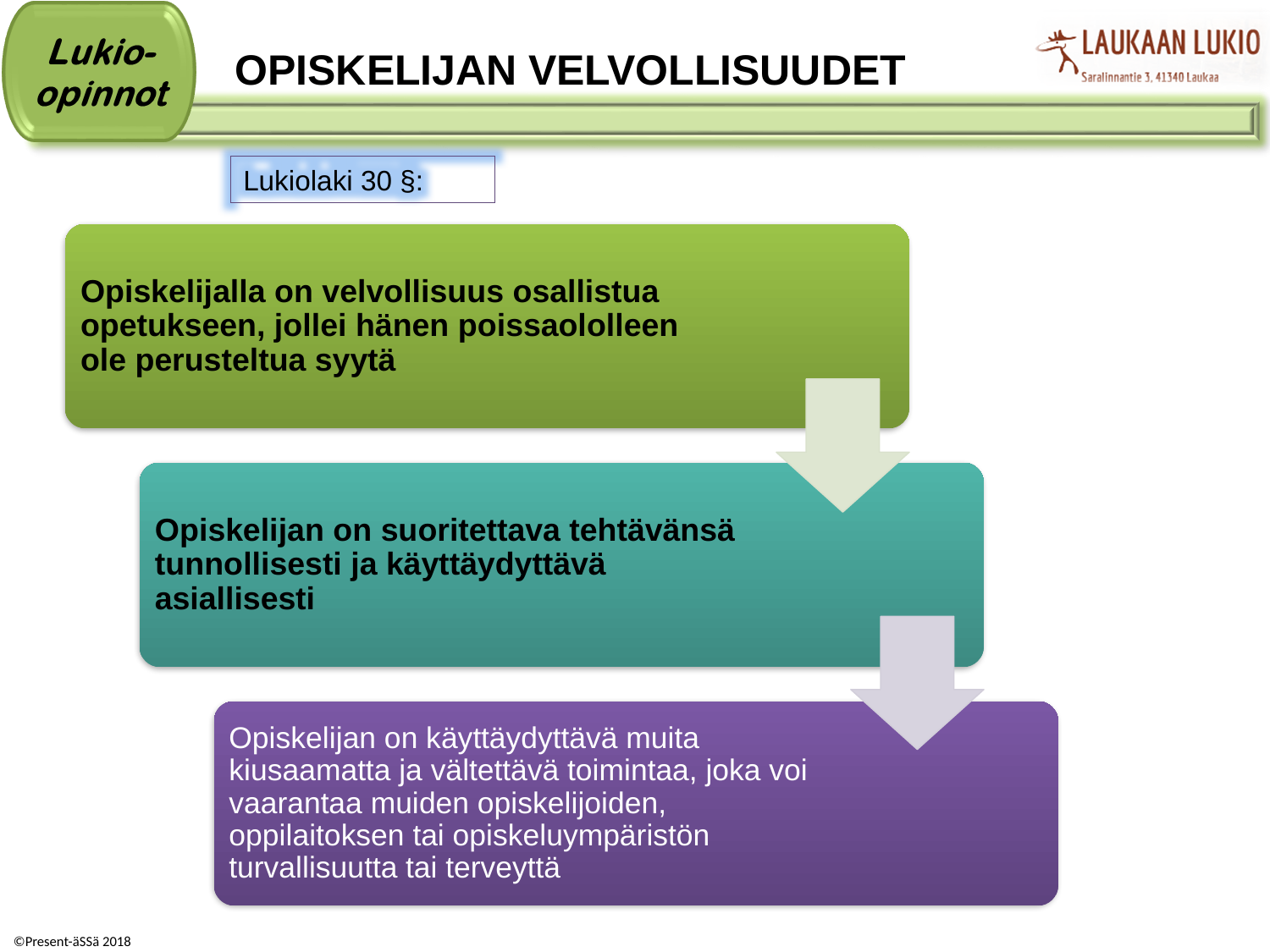

# OPISKELIJAN VELVOLLISUUDET
Lukiolaki 30 §:
Opiskelijalla on velvollisuus osallistua opetukseen, jollei hänen poissaololleen ole perusteltua syytä

Opiskelijan on suoritettava tehtävänsä tunnollisesti ja käyttäydyttävä asiallisesti

Opiskelijan on käyttäydyttävä muita kiusaamatta ja vältettävä toimintaa, joka voi vaarantaa muiden opiskelijoiden, oppilaitoksen tai opiskeluympäristön turvallisuutta tai terveyttä